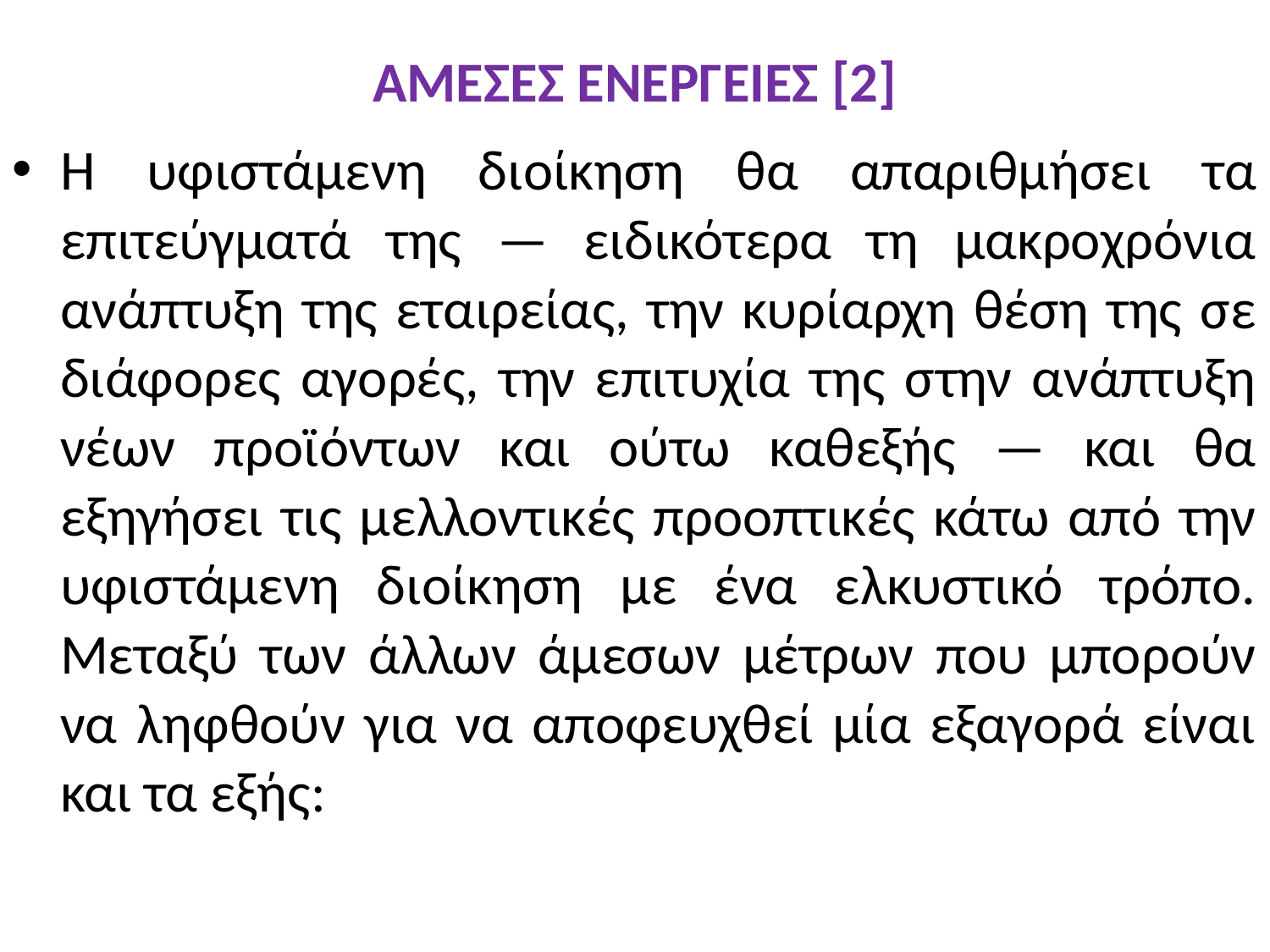

# ΑΜΕΣΕΣ ΕΝΕΡΓΕΙΕΣ [2]
Η υφιστάμενη διοίκηση θα απαριθμήσει τα επιτεύγματά της — ειδικότερα τη μακροχρόνια ανάπτυξη της εταιρείας, την κυρίαρχη θέση της σε διάφορες αγορές, την επιτυχία της στην ανάπτυξη νέων προϊόντων και ούτω καθεξής — και θα εξηγήσει τις μελλοντικές προοπτικές κάτω από την υφιστάμενη διοίκηση με ένα ελκυστικό τρόπο. Μεταξύ των άλλων άμεσων μέτρων που μπορούν να ληφθούν για να αποφευχθεί μία εξαγορά είναι και τα εξής: